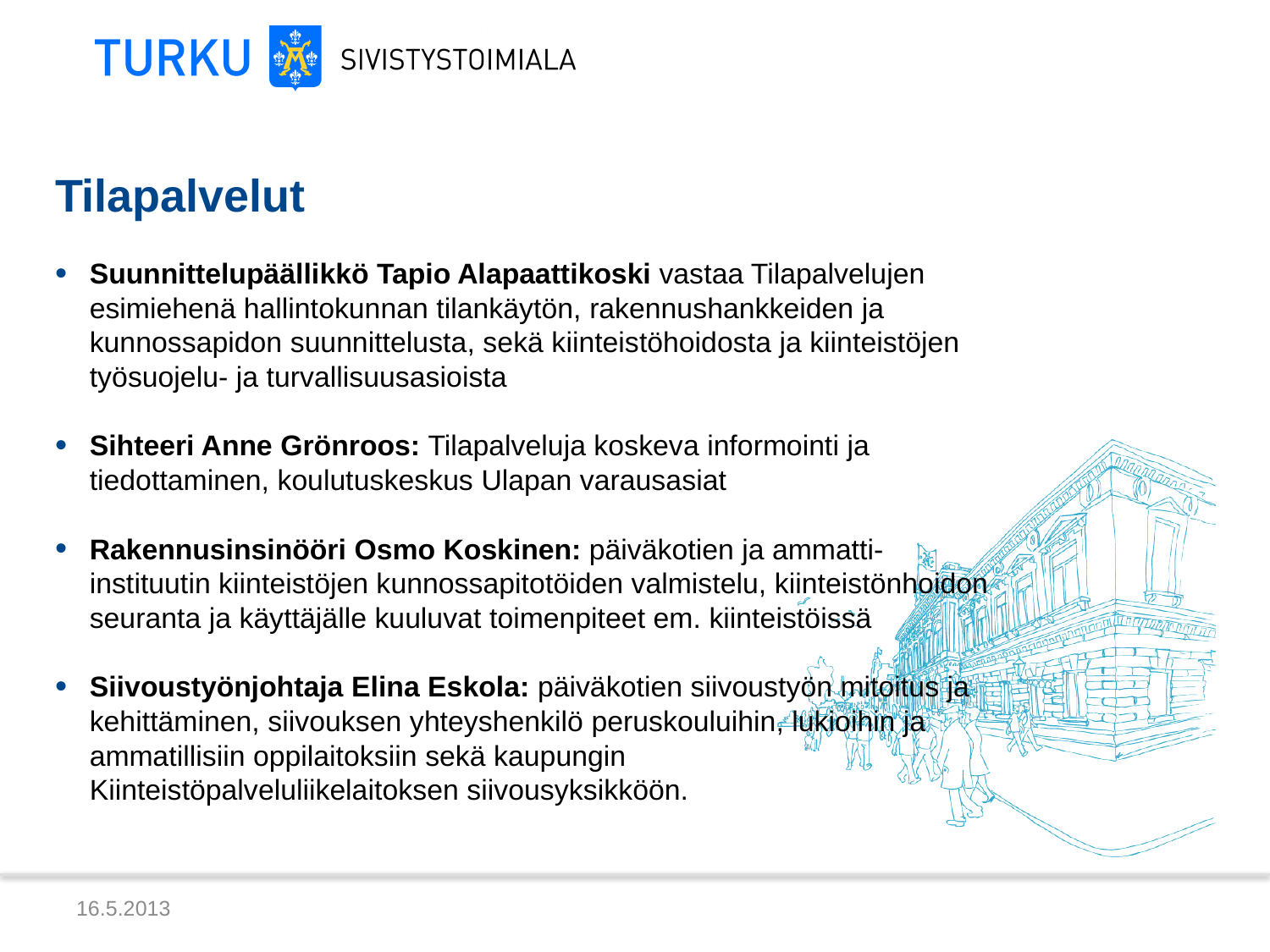

Tilapalvelut
Suunnittelupäällikkö Tapio Alapaattikoski vastaa Tilapalvelujen esimiehenä hallintokunnan tilankäytön, rakennushankkeiden ja kunnossapidon suunnittelusta, sekä kiinteistöhoidosta ja kiinteistöjen työsuojelu- ja turvallisuusasioista

Sihteeri Anne Grönroos: Tilapalveluja koskeva informointi ja tiedottaminen, koulutuskeskus Ulapan varausasiat

Rakennusinsinööri Osmo Koskinen: päiväkotien ja ammatti-instituutin kiinteistöjen kunnossapitotöiden valmistelu, kiinteistönhoidon seuranta ja käyttäjälle kuuluvat toimenpiteet em. kiinteistöissä

Siivoustyönjohtaja Elina Eskola: päiväkotien siivoustyön mitoitus ja kehittäminen, siivouksen yhteyshenkilö peruskouluihin, lukioihin ja ammatillisiin oppilaitoksiin sekä kaupungin Kiinteistöpalveluliikelaitoksen siivousyksikköön.

16.5.2013